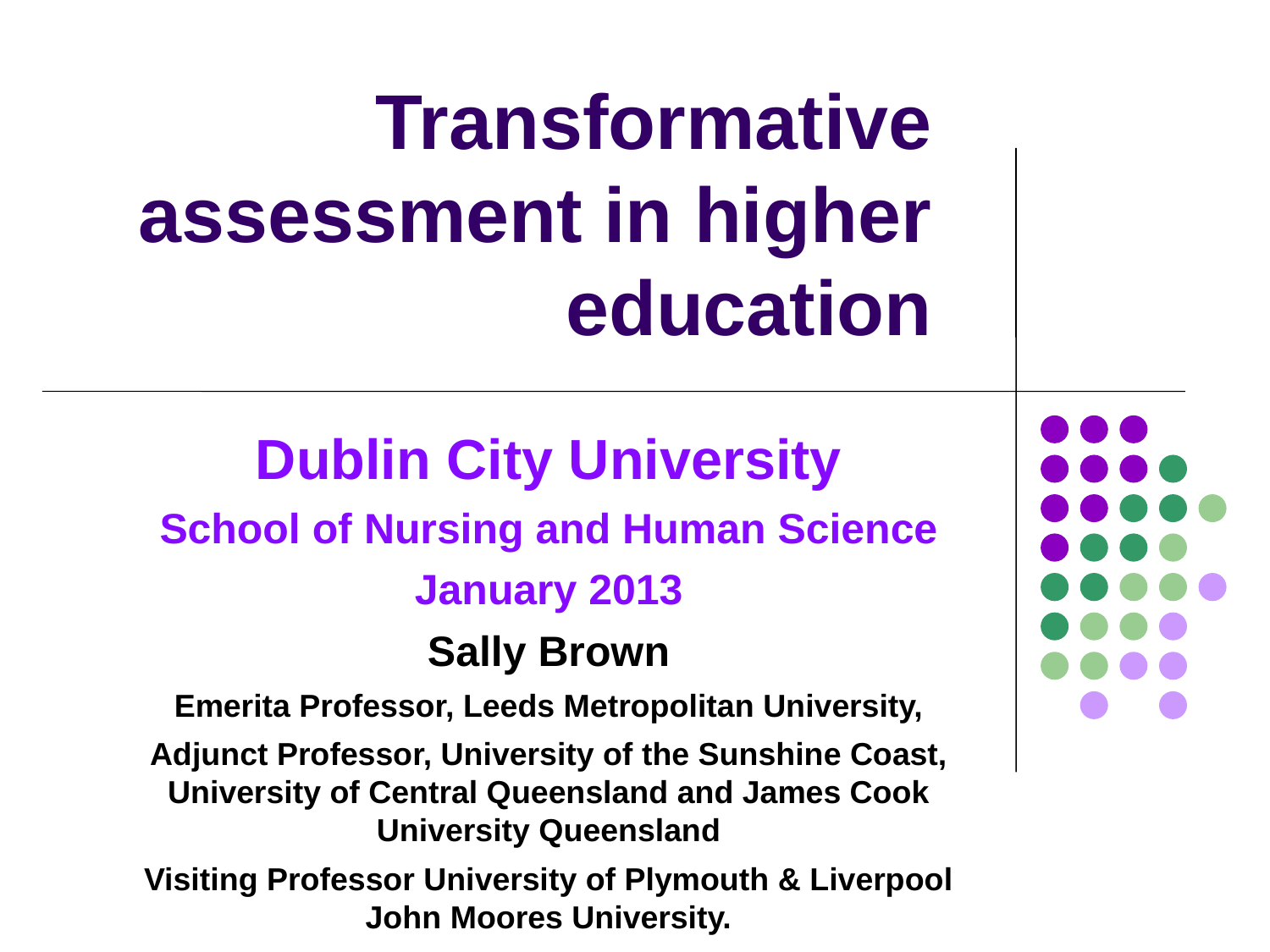

# Transformative assessment in higher education
Dublin City University
School of Nursing and Human Science
January 2013
Sally Brown
Emerita Professor, Leeds Metropolitan University,
Adjunct Professor, University of the Sunshine Coast, University of Central Queensland and James Cook University Queensland
Visiting Professor University of Plymouth & Liverpool John Moores University.